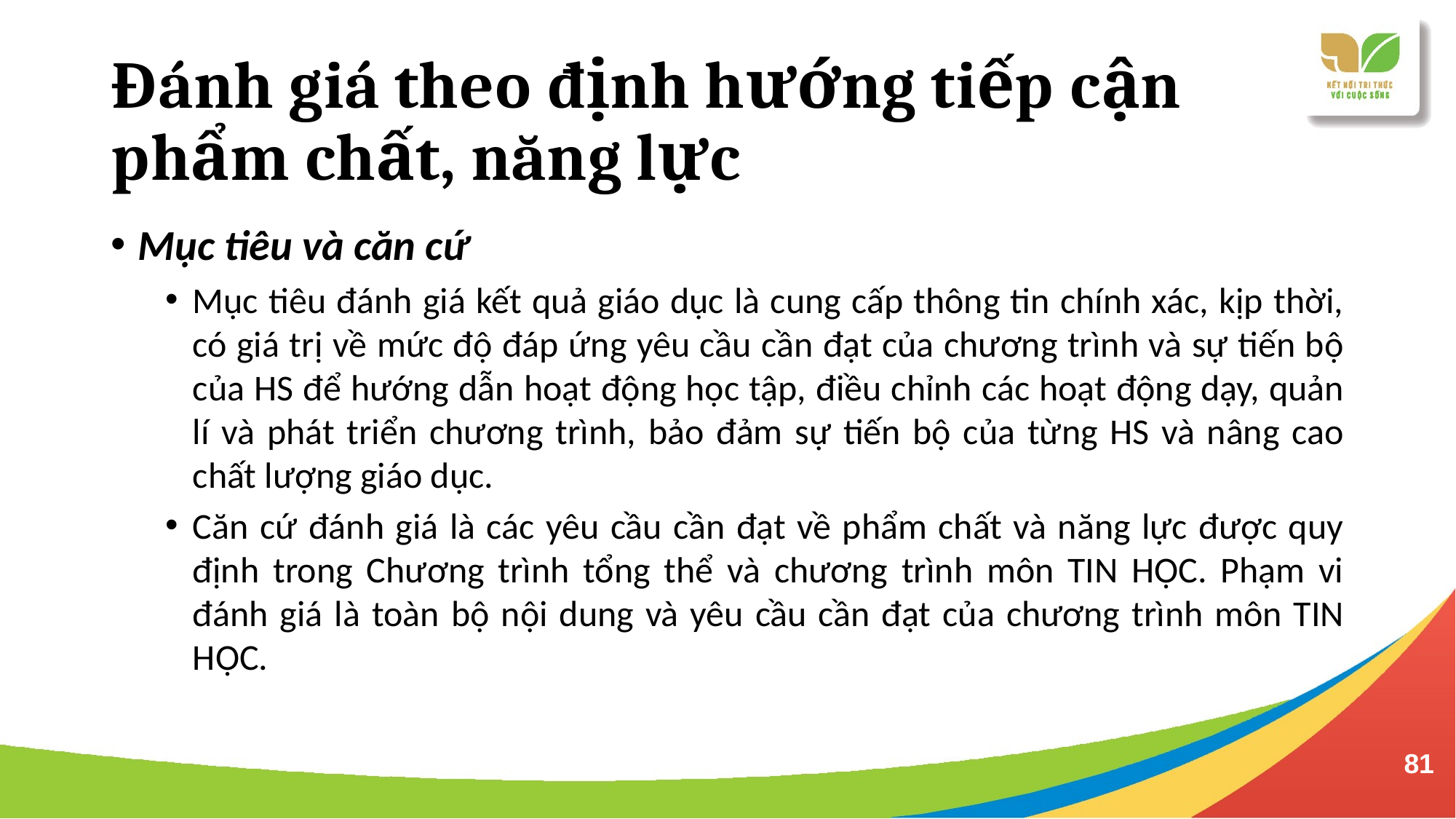

# Đánh giá theo định hướng tiếp cận phẩm chất, năng lực
Mục tiêu và căn cứ
Mục tiêu đánh giá kết quả giáo dục là cung cấp thông tin chính xác, kịp thời, có giá trị về mức độ đáp ứng yêu cầu cần đạt của chương trình và sự tiến bộ của HS để hướng dẫn hoạt động học tập, điều chỉnh các hoạt động dạy, quản lí và phát triển chương trình, bảo đảm sự tiến bộ của từng HS và nâng cao chất lượng giáo dục.
Căn cứ đánh giá là các yêu cầu cần đạt về phẩm chất và năng lực được quy định trong Chương trình tổng thể và chương trình môn TIN HỌC. Phạm vi đánh giá là toàn bộ nội dung và yêu cầu cần đạt của chương trình môn TIN HỌC.